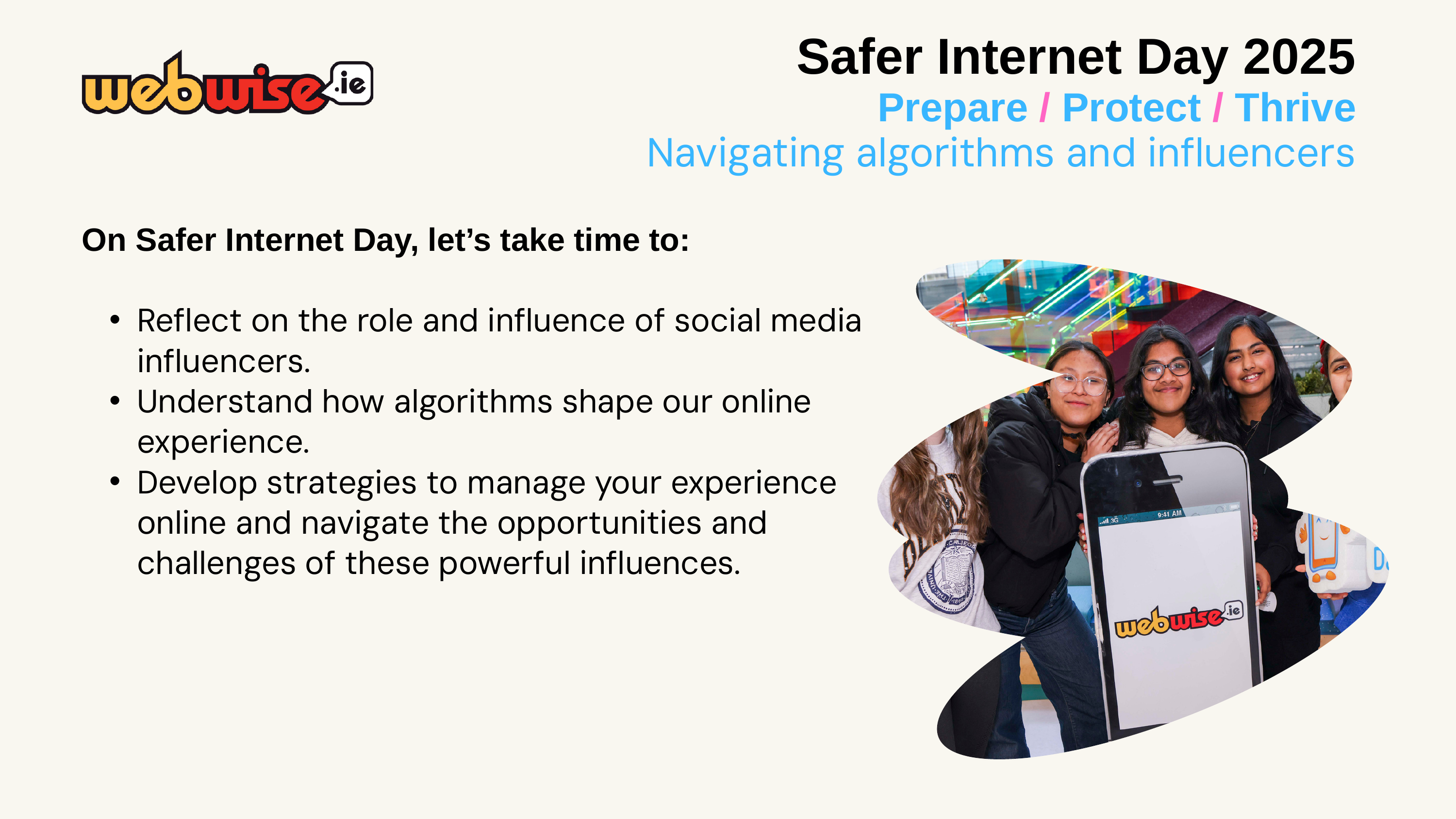

Safer Internet Day 2025
Prepare / Protect / Thrive
Navigating algorithms and influencers

On Safer Internet Day, let’s take time to:

Reflect on the role and influence of social media influencers.
Understand how algorithms shape our online experience.
Develop strategies to manage your experience online and navigate the opportunities and challenges of these powerful influences.